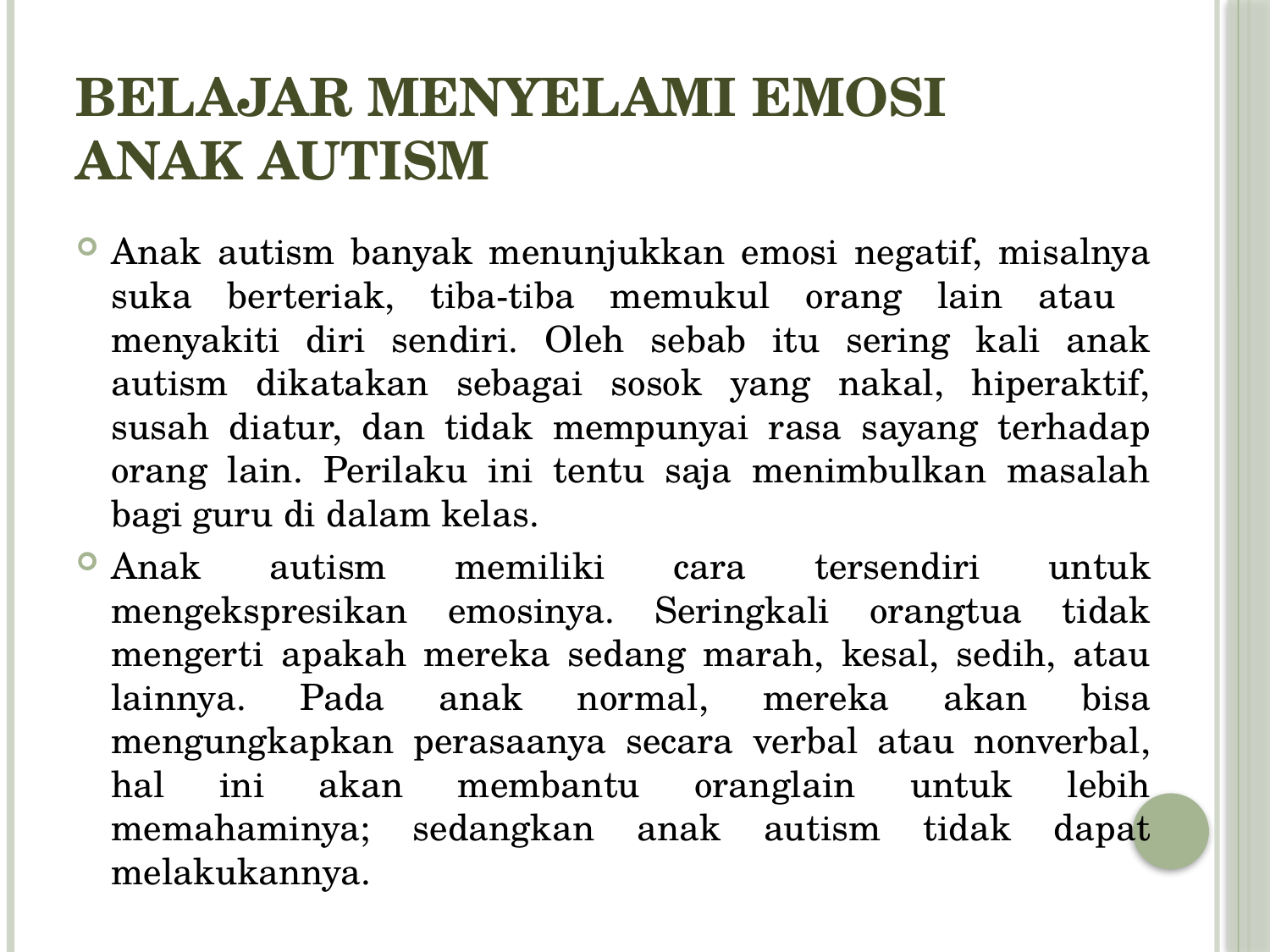

# Belajar Menyelami Emosi Anak Autism
Anak autism banyak menunjukkan emosi negatif, misalnya suka berteriak, tiba-tiba memukul orang lain atau  menyakiti diri sendiri. Oleh sebab itu sering kali anak autism dikatakan sebagai sosok yang nakal, hiperaktif, susah diatur, dan tidak mempunyai rasa sayang terhadap orang lain. Perilaku ini tentu saja menimbulkan masalah bagi guru di dalam kelas.
Anak autism memiliki cara tersendiri untuk mengekspresikan emosinya. Seringkali orangtua tidak mengerti apakah mereka sedang marah, kesal, sedih, atau lainnya. Pada anak normal, mereka akan bisa mengungkapkan perasaanya secara verbal atau nonverbal, hal ini akan membantu oranglain untuk lebih memahaminya; sedangkan anak autism tidak dapat melakukannya.